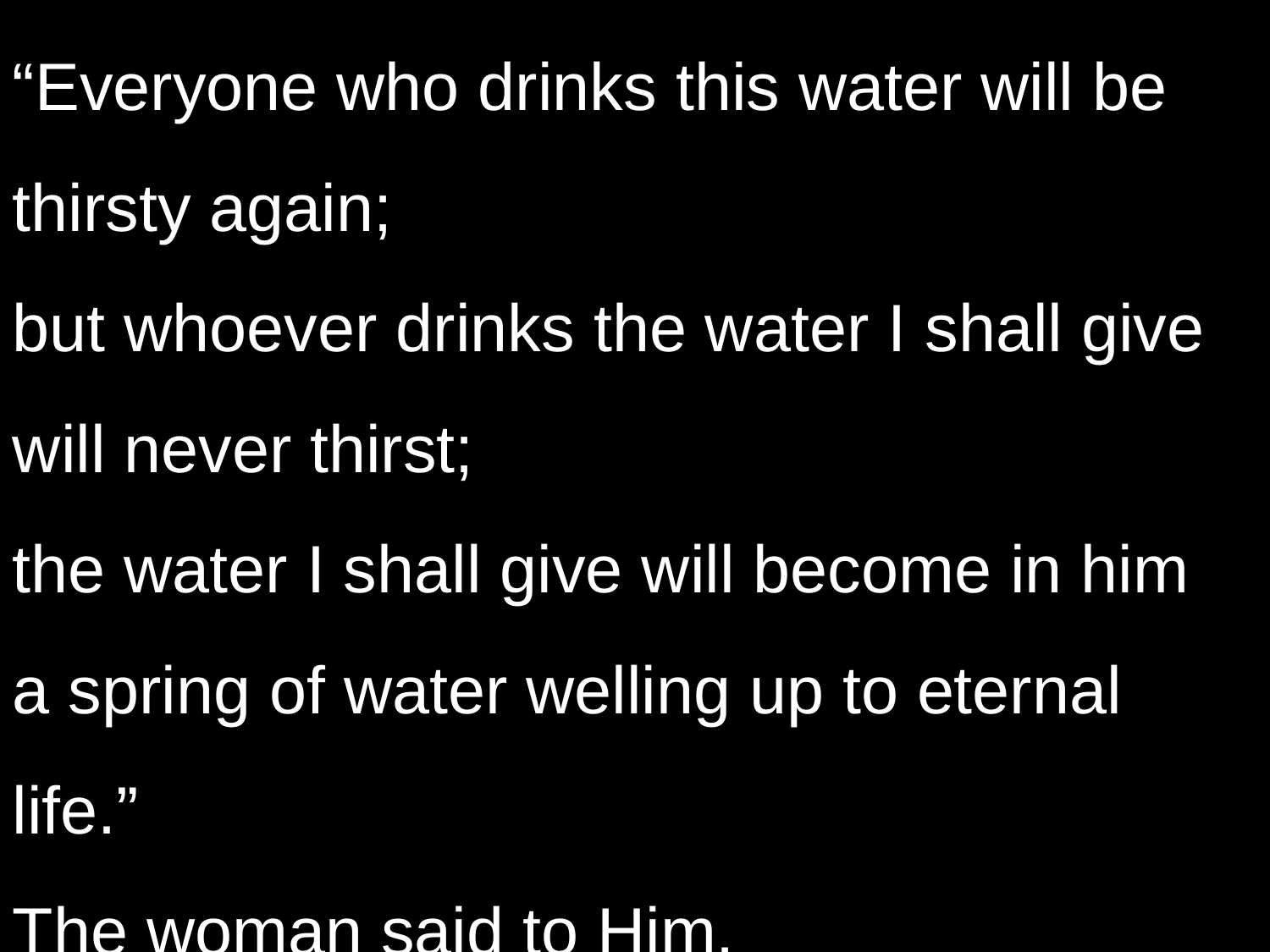

“Everyone who drinks this water will be thirsty again;
but whoever drinks the water I shall give will never thirst;
the water I shall give will become in him
a spring of water welling up to eternal life.”
The woman said to Him,